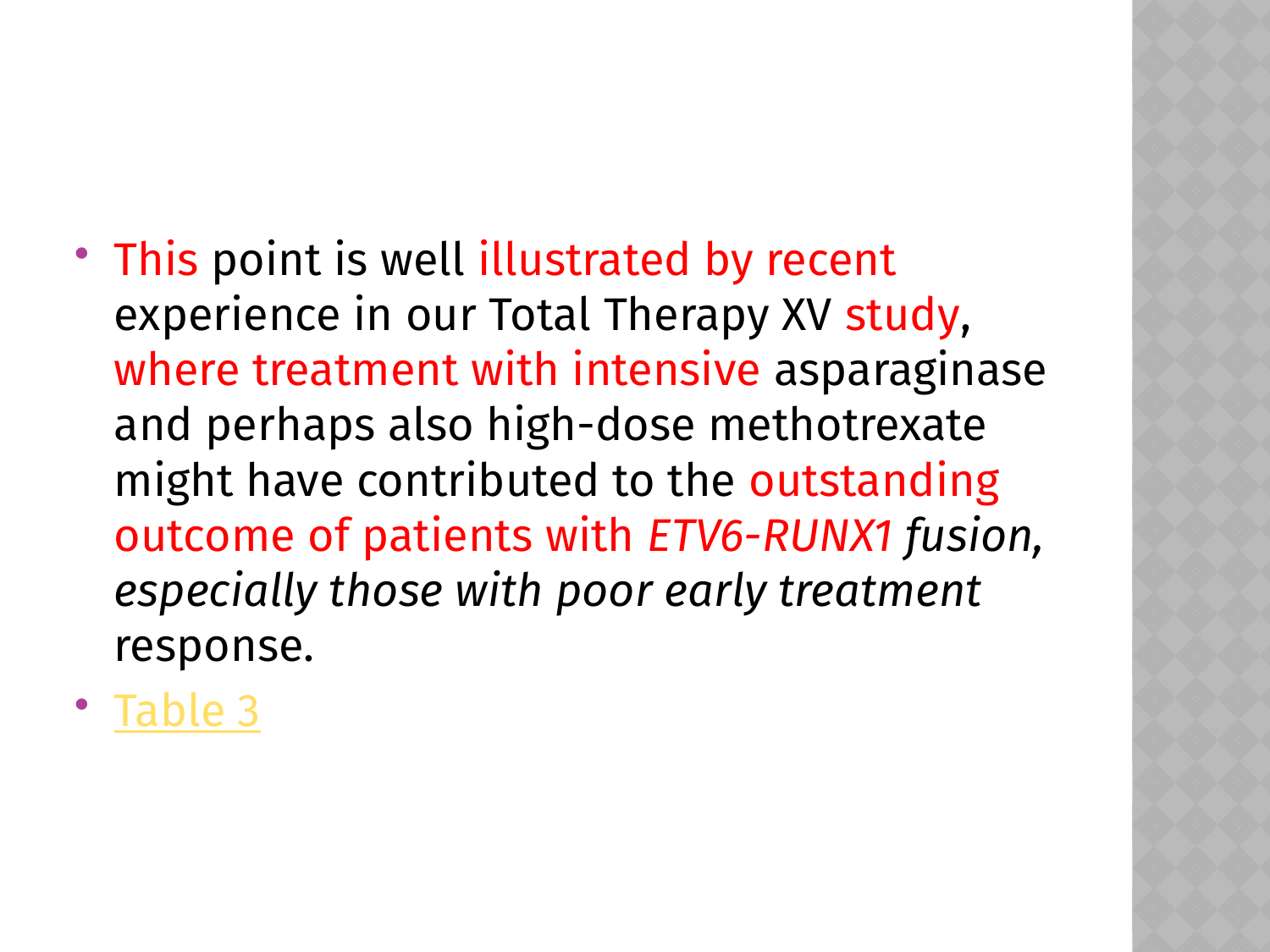

#
This point is well illustrated by recent experience in our Total Therapy XV study, where treatment with intensive asparaginase and perhaps also high-dose methotrexate might have contributed to the outstanding outcome of patients with ETV6-RUNX1 fusion, especially those with poor early treatment response.
Table 3